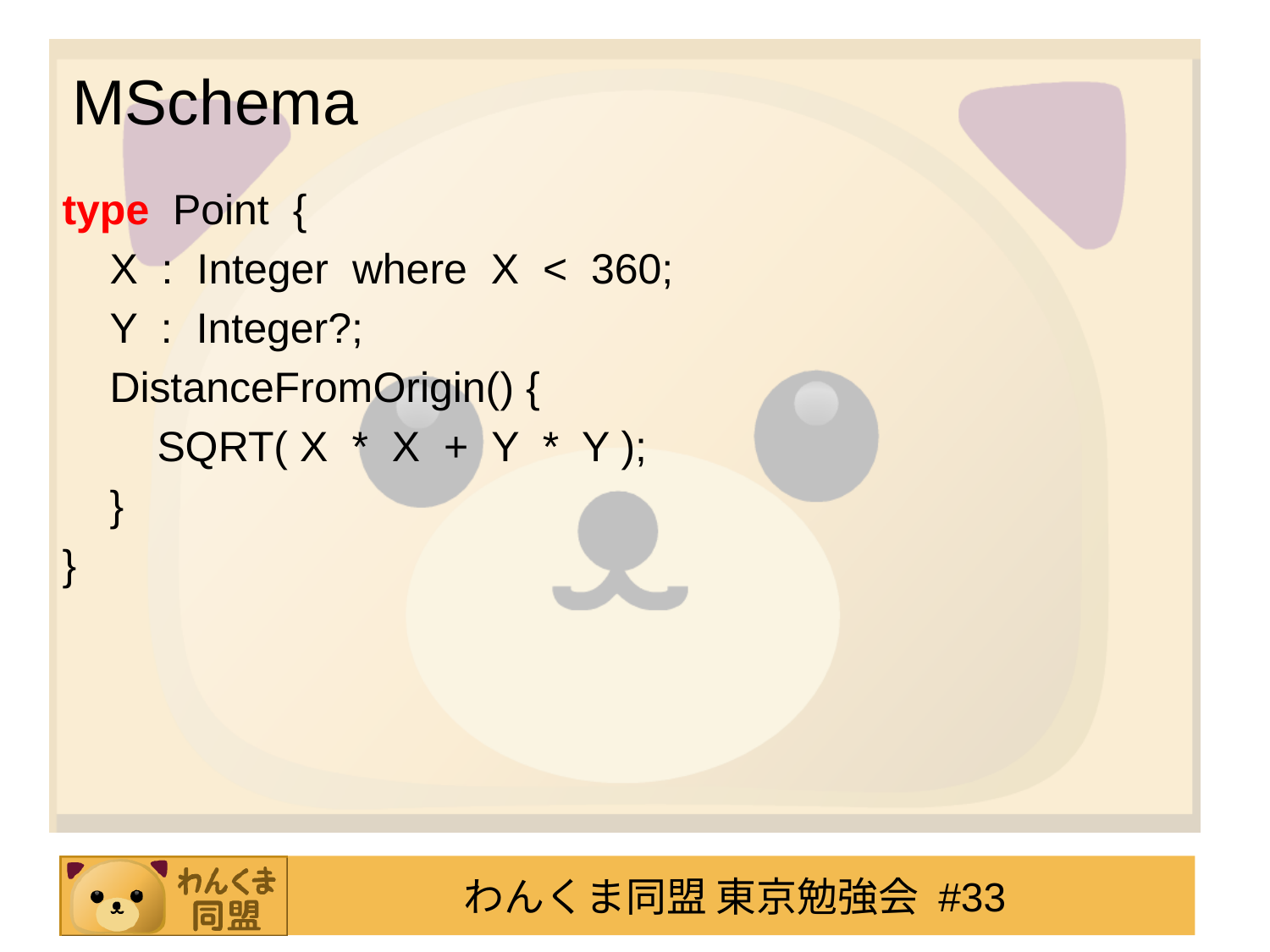

# MSchema
type  Point  {
    X  :  Integer  where  X  <  360;
    Y  :  Integer?;
    DistanceFromOrigin() {
        SQRT( X  *  X  +  Y  *  Y );
    }
}